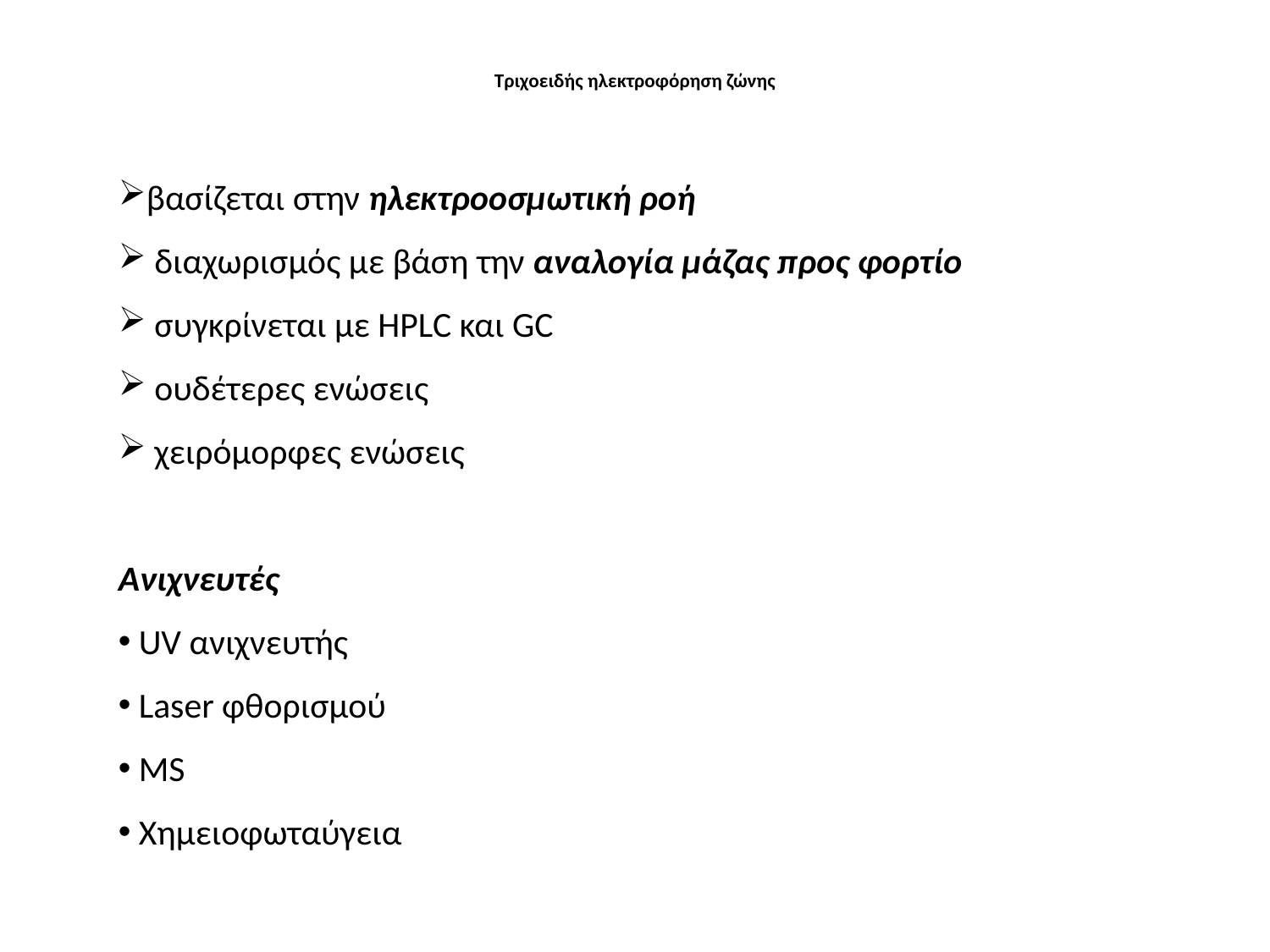

# Τριχοειδής ηλεκτροφόρηση ζώνης
βασίζεται στην ηλεκτροοσμωτική ροή
 διαχωρισμός με βάση την αναλογία μάζας προς φορτίο
 συγκρίνεται με HPLC και GC
 ουδέτερες ενώσεις
 χειρόμορφες ενώσεις

Ανιχνευτές
 UV ανιχνευτής
 Laser φθορισμού
 MS
 Χημειοφωταύγεια